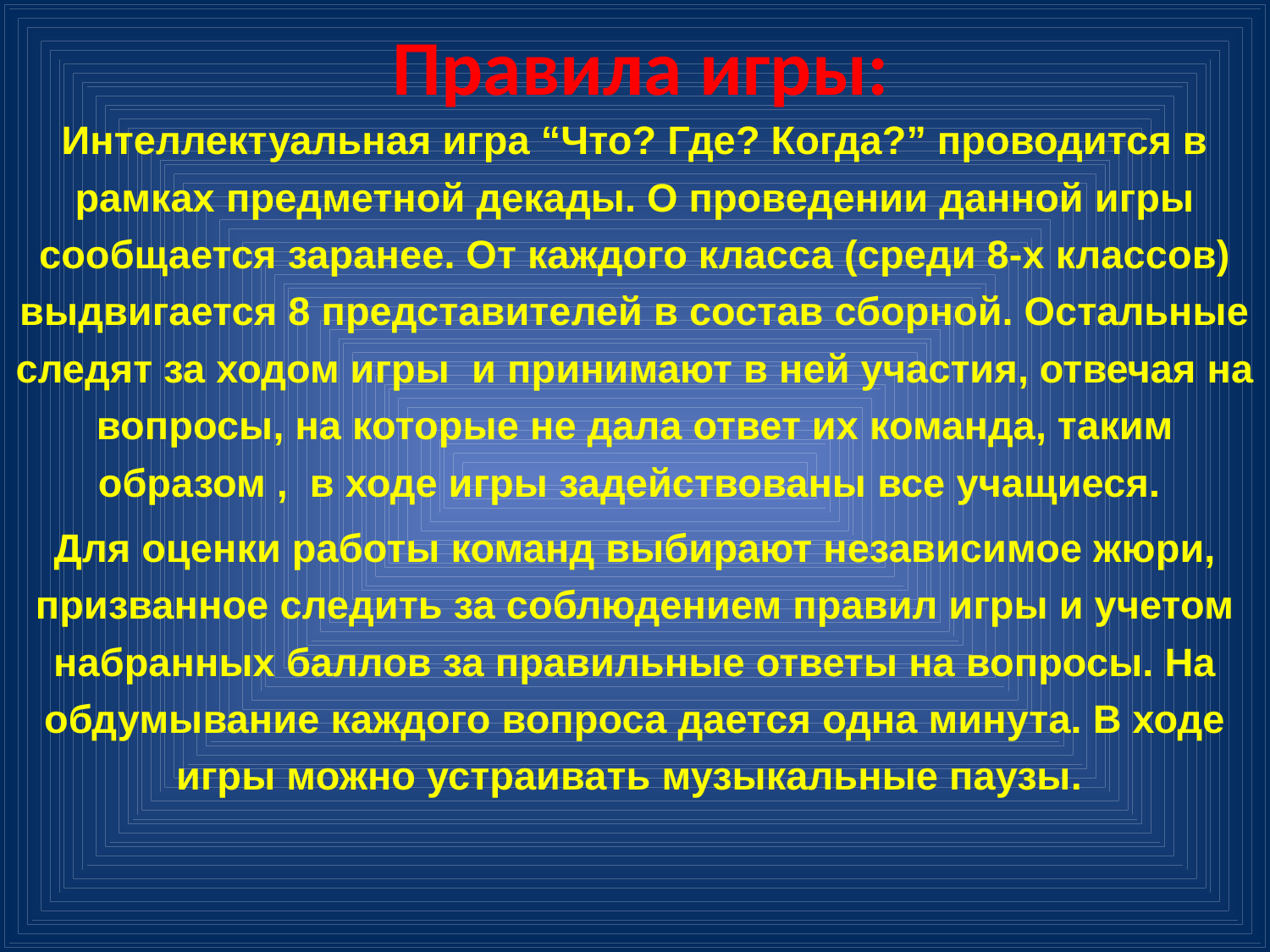

# Правила игры:
Интеллектуальная игра “Что? Где? Когда?” проводится в рамках предметной декады. О проведении данной игры сообщается заранее. От каждого класса (среди 8-х классов) выдвигается 8 представителей в состав сборной. Остальные следят за ходом игры  и принимают в ней участия, отвечая на вопросы, на которые не дала ответ их команда, таким образом ,  в ходе игры задействованы все учащиеся.
Для оценки работы команд выбирают независимое жюри, призванное следить за соблюдением правил игры и учетом набранных баллов за правильные ответы на вопросы. На обдумывание каждого вопроса дается одна минута. В ходе игры можно устраивать музыкальные паузы.